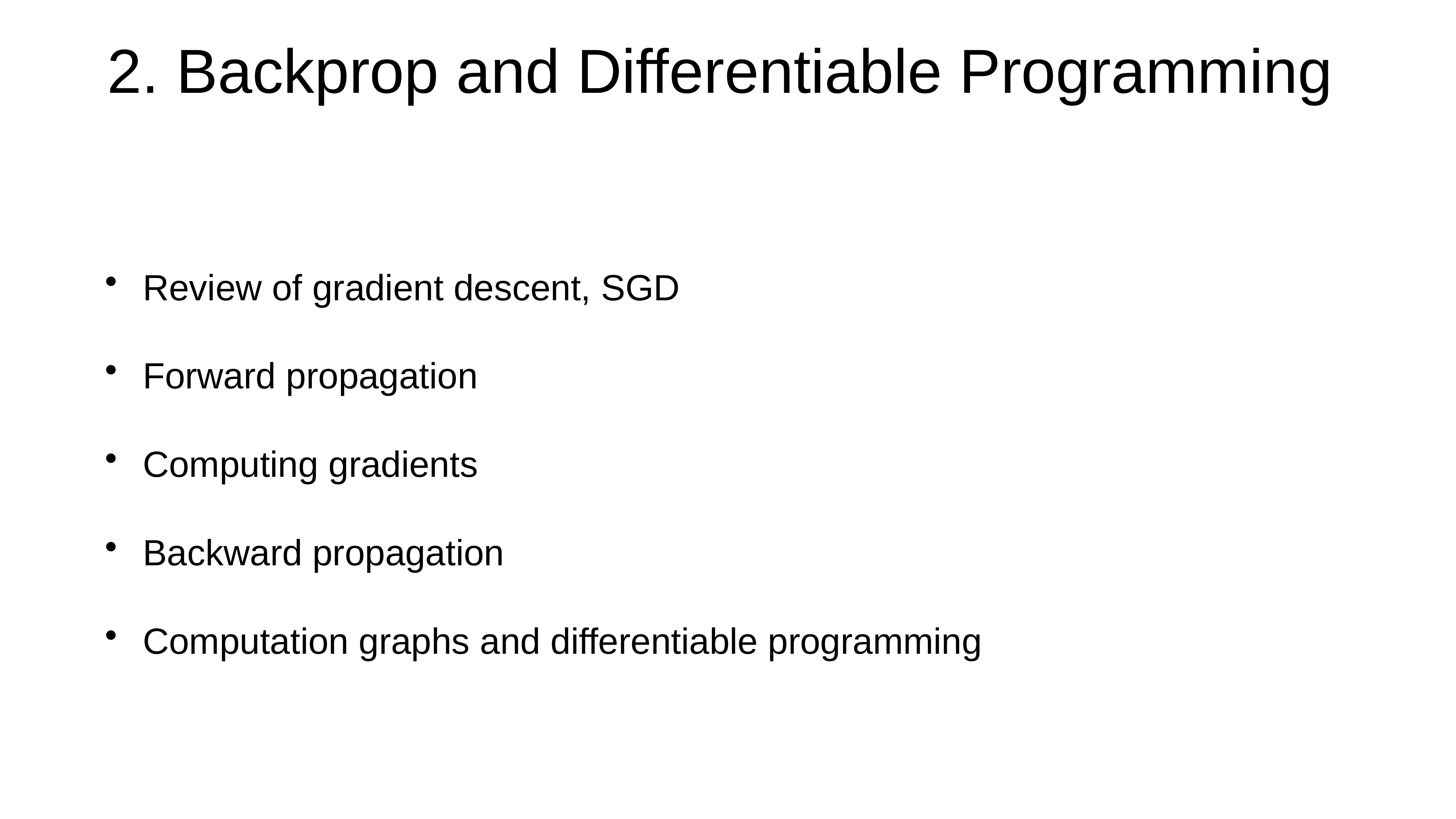

# 2. Backprop and Differentiable Programming
Review of gradient descent, SGD
Forward propagation
Computing gradients
Backward propagation
Computation graphs and differentiable programming